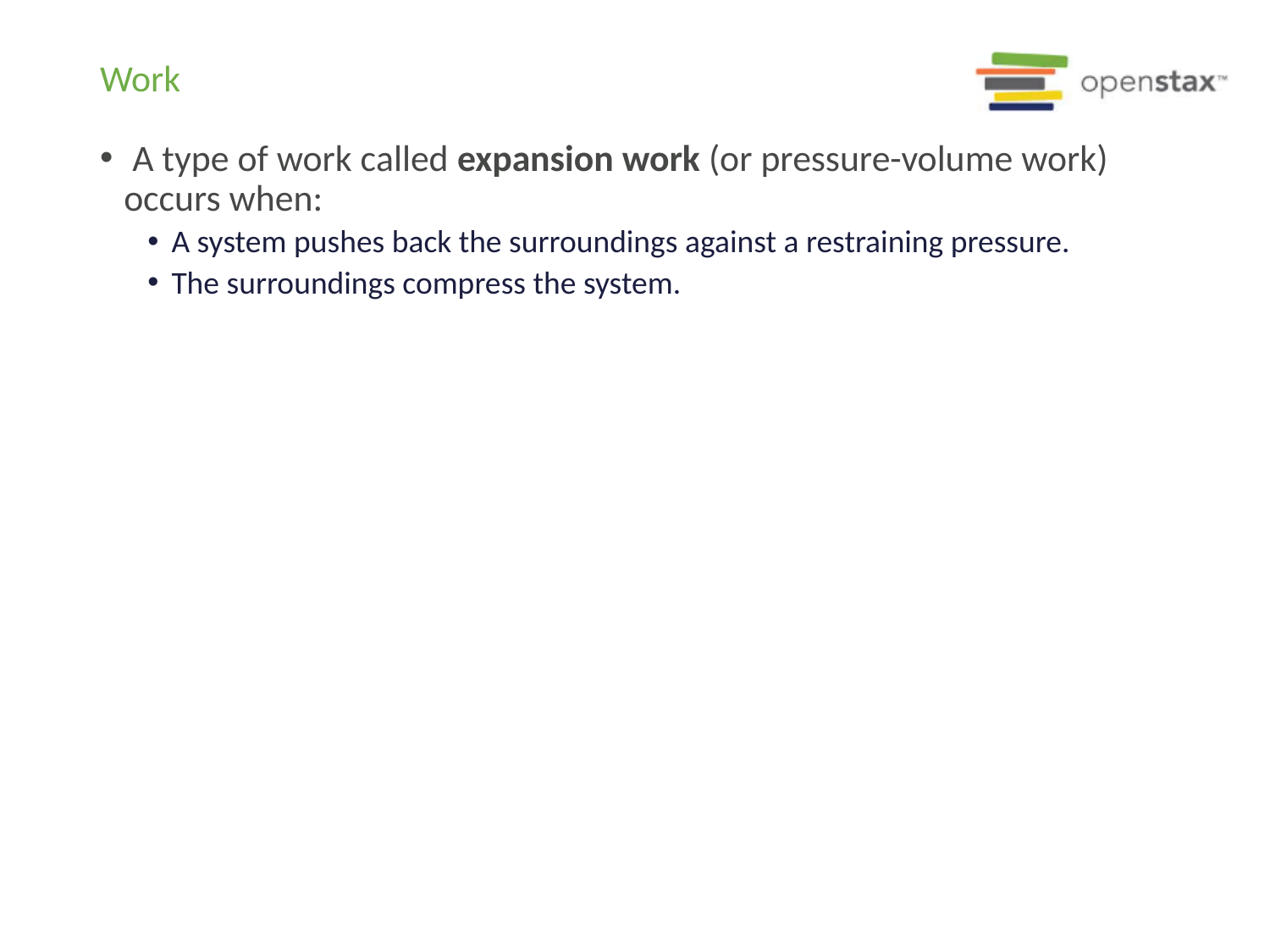

# Work
 A type of work called expansion work (or pressure-volume work) occurs when:
A system pushes back the surroundings against a restraining pressure.
The surroundings compress the system.